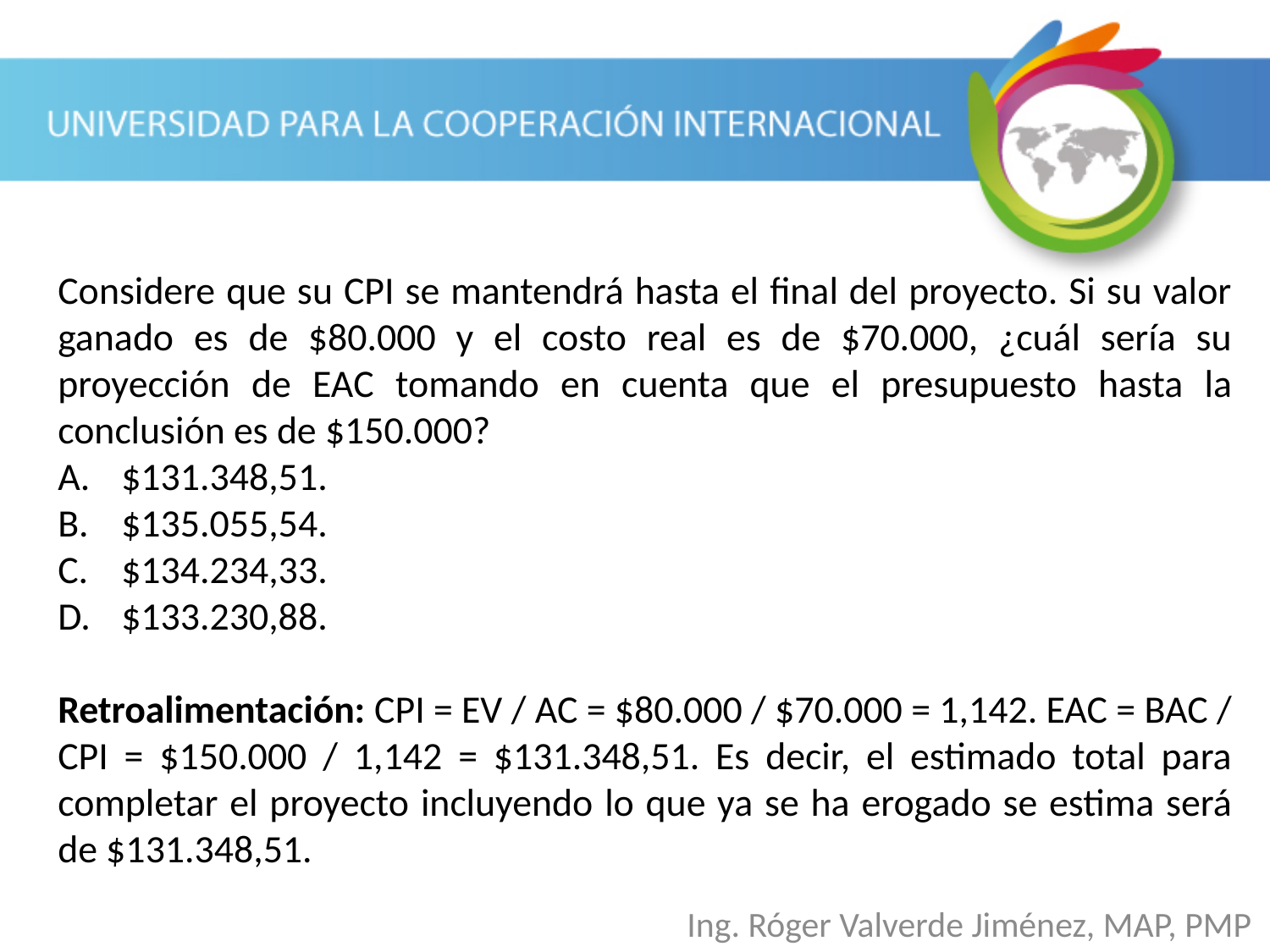

Considere que su CPI se mantendrá hasta el final del proyecto. Si su valor ganado es de $80.000 y el costo real es de $70.000, ¿cuál sería su proyección de EAC tomando en cuenta que el presupuesto hasta la conclusión es de $150.000?
$131.348,51.
$135.055,54.
$134.234,33.
$133.230,88.

Retroalimentación: CPI = EV / AC = $80.000 / $70.000 = 1,142. EAC = BAC / CPI = $150.000 / 1,142 = $131.348,51. Es decir, el estimado total para completar el proyecto incluyendo lo que ya se ha erogado se estima será de $131.348,51.

Ing. Róger Valverde Jiménez, MAP, PMP